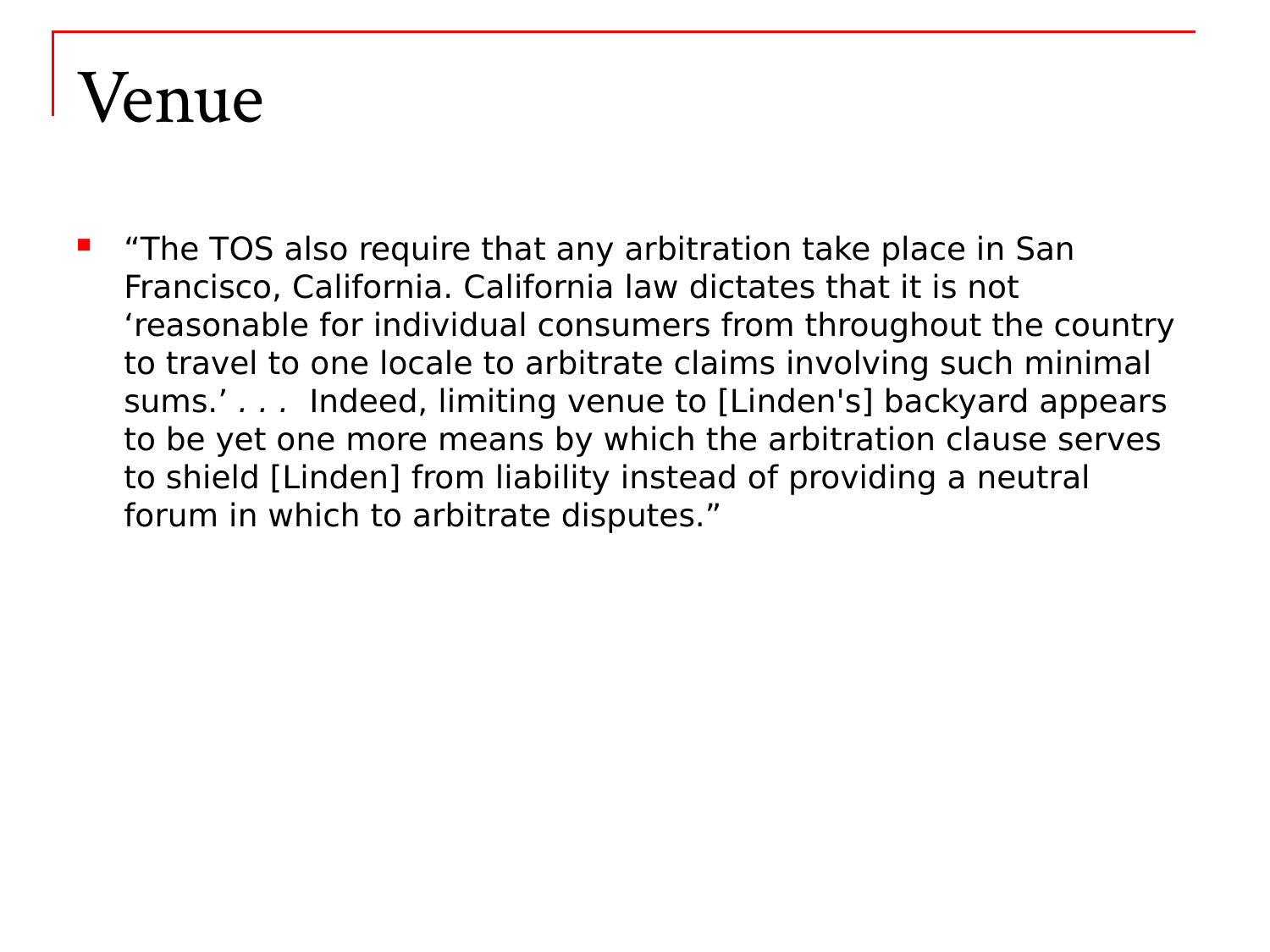

# Venue
“The TOS also require that any arbitration take place in San Francisco, California. California law dictates that it is not ‘reasonable for individual consumers from throughout the country to travel to one locale to arbitrate claims involving such minimal sums.’ . . .  Indeed, limiting venue to [Linden's] backyard appears to be yet one more means by which the arbitration clause serves to shield [Linden] from liability instead of providing a neutral forum in which to arbitrate disputes.”